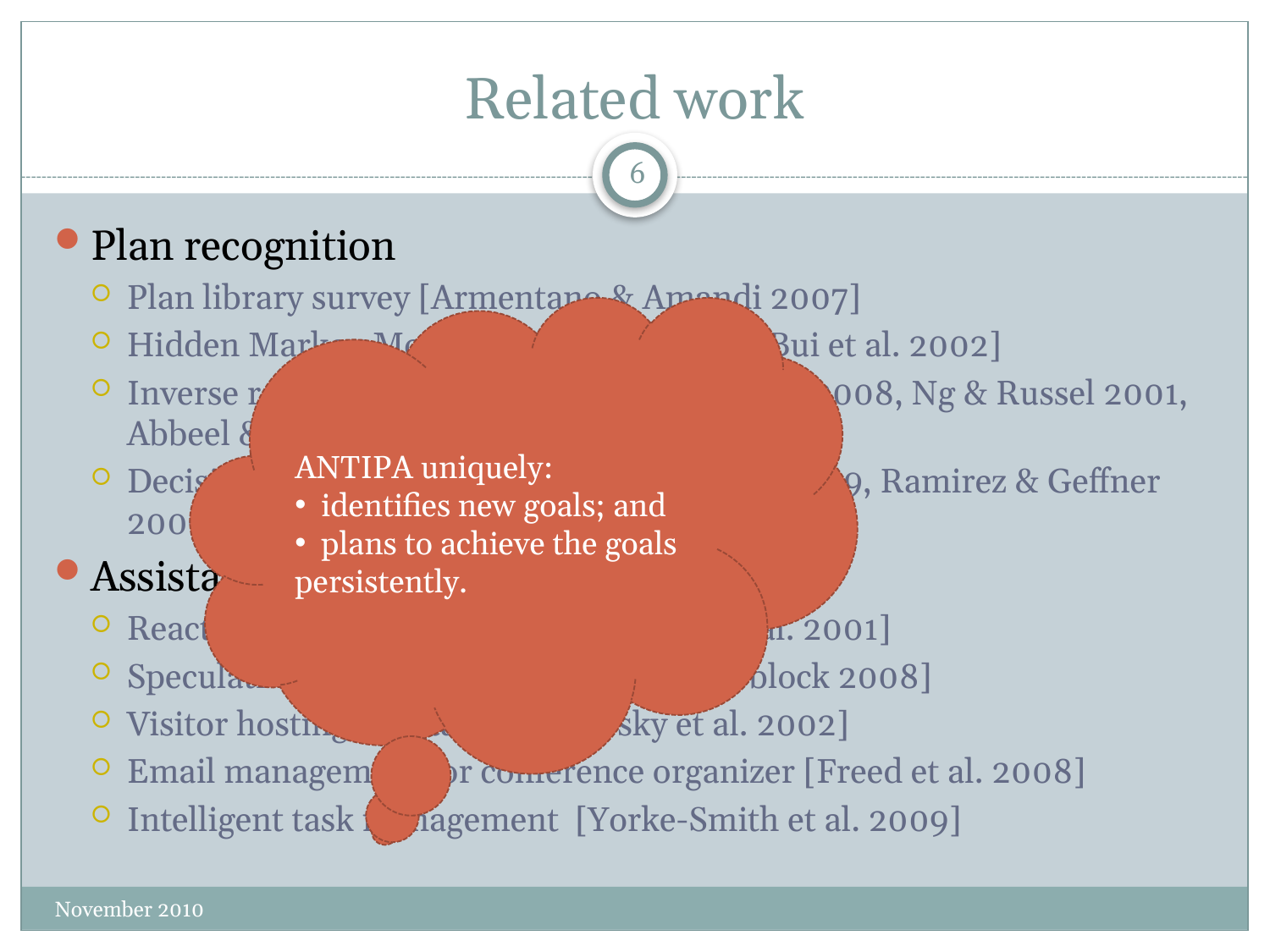

# Related work
6
Plan recognition
Plan library survey [Armentano & Amandi 2007]
Hidden Markov Model [Sukthankar 2007, Bui et al. 2002]
Inverse reinforcement learning [Ziebart et al. 2008, Ng & Russel 2001, Abbeel & Ng 2004]
Decision-theoretic approaches [Baker et al. 2009, Ramirez & Geffner 2009, Fern et al. 2007, Boger et al. 2005]
Assistant agents
Reactive information agents [Knoblock et al. 2001]
Speculative plan execution [Barish & Knoblock 2008]
Visitor hosting assistant [Chalupsky et al. 2002]
Email management for conference organizer [Freed et al. 2008]
Intelligent task management  [Yorke-Smith et al. 2009]
ANTIPA uniquely:
  identifies new goals; and
  plans to achieve the goals
persistently.
November 2010